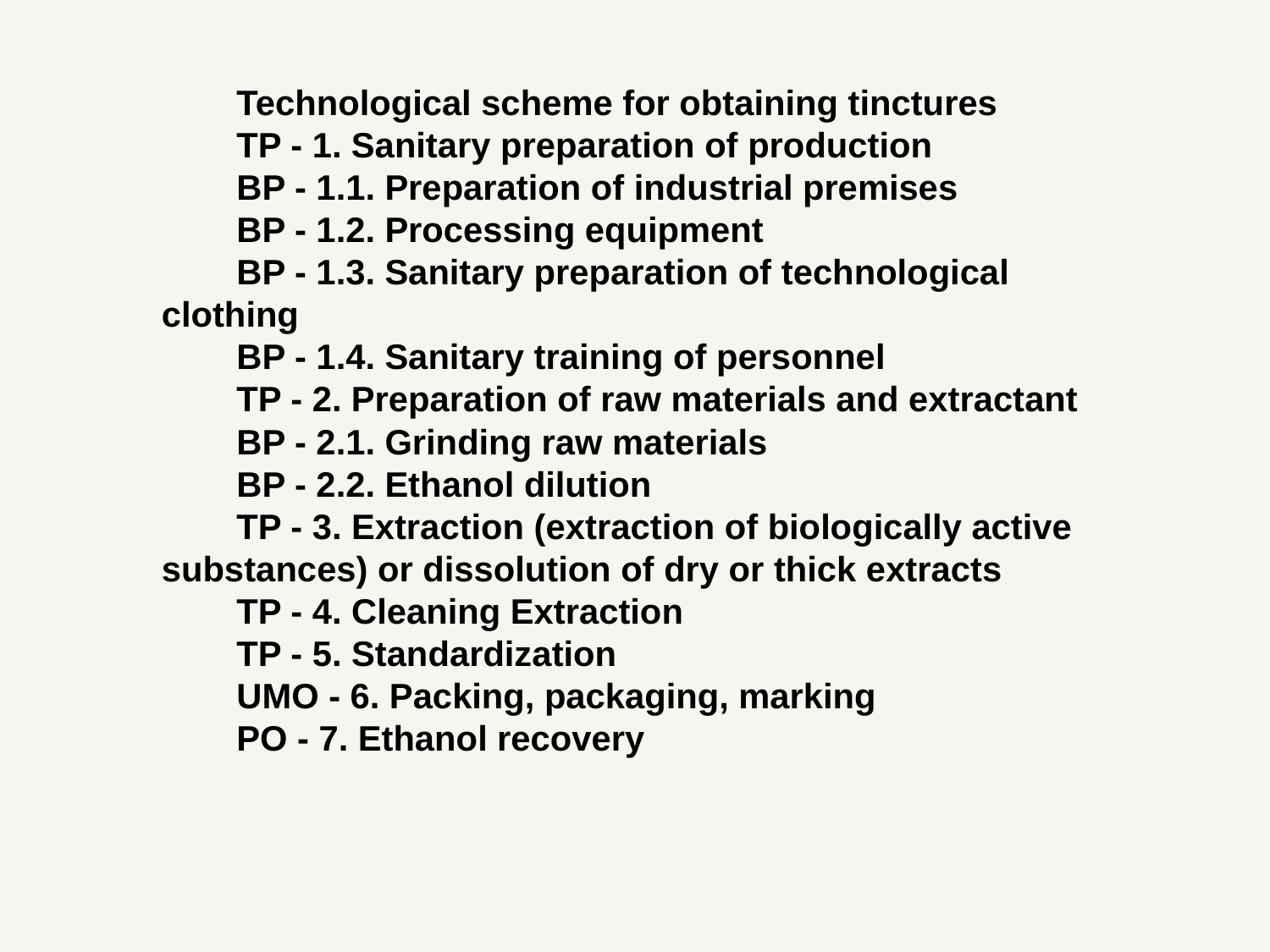

Technological scheme for obtaining tinctures
TP - 1. Sanitary preparation of production
BP - 1.1. Preparation of industrial premises
BP - 1.2. Processing equipment
BP - 1.3. Sanitary preparation of technological clothing
BP - 1.4. Sanitary training of personnel
TP - 2. Preparation of raw materials and extractant
BP - 2.1. Grinding raw materials
BP - 2.2. Ethanol dilution
TP - 3. Extraction (extraction of biologically active substances) or dissolution of dry or thick extracts
TP - 4. Cleaning Extraction
TP - 5. Standardization
UMO - 6. Packing, packaging, marking
PO - 7. Ethanol recovery